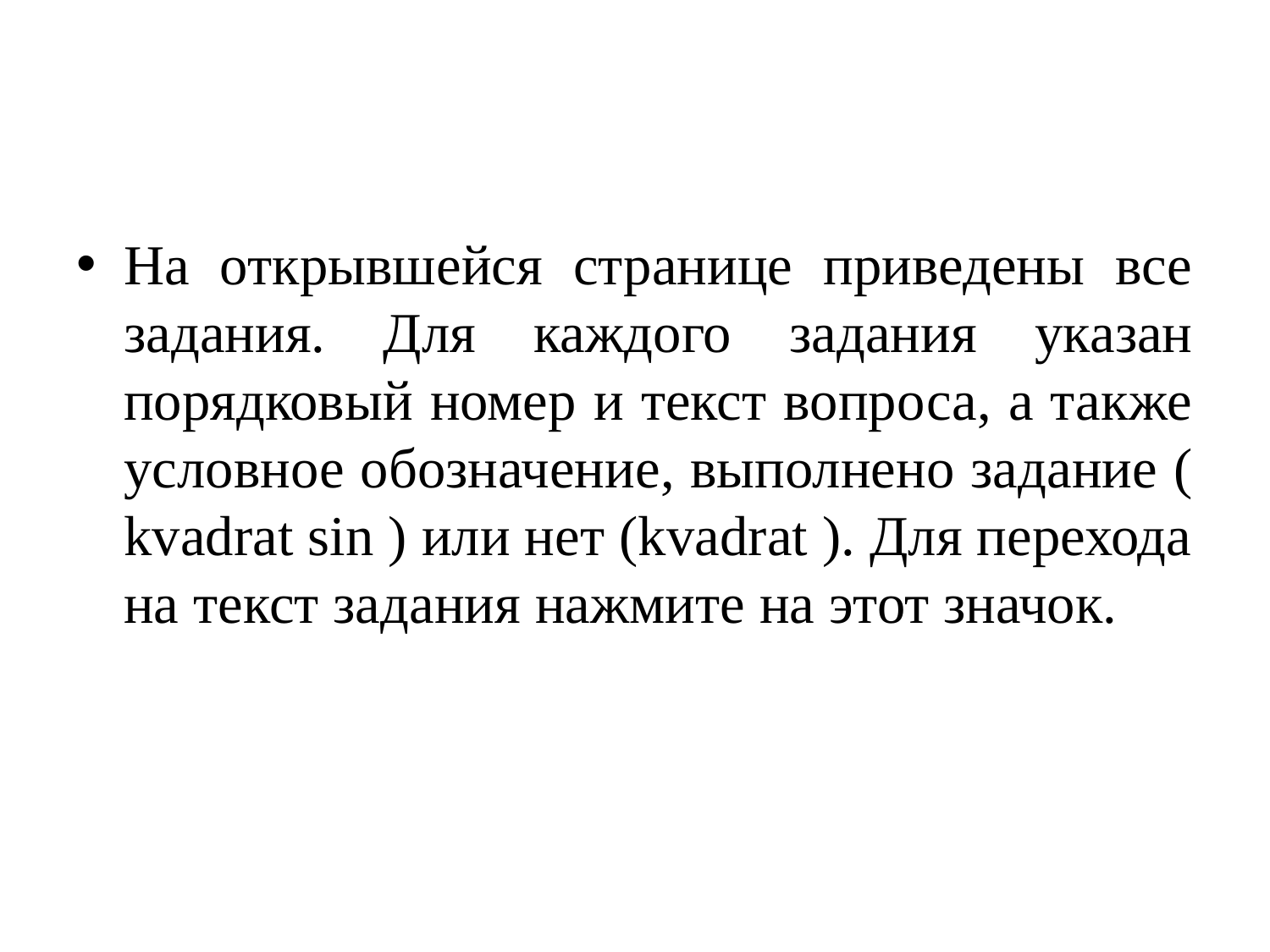

#
На открывшейся странице приведены все задания. Для каждого задания указан порядковый номер и текст вопроса, а также условное обозначение, выполнено задание ( kvadrat sin ) или нет (kvadrat ). Для перехода на текст задания нажмите на этот значок.